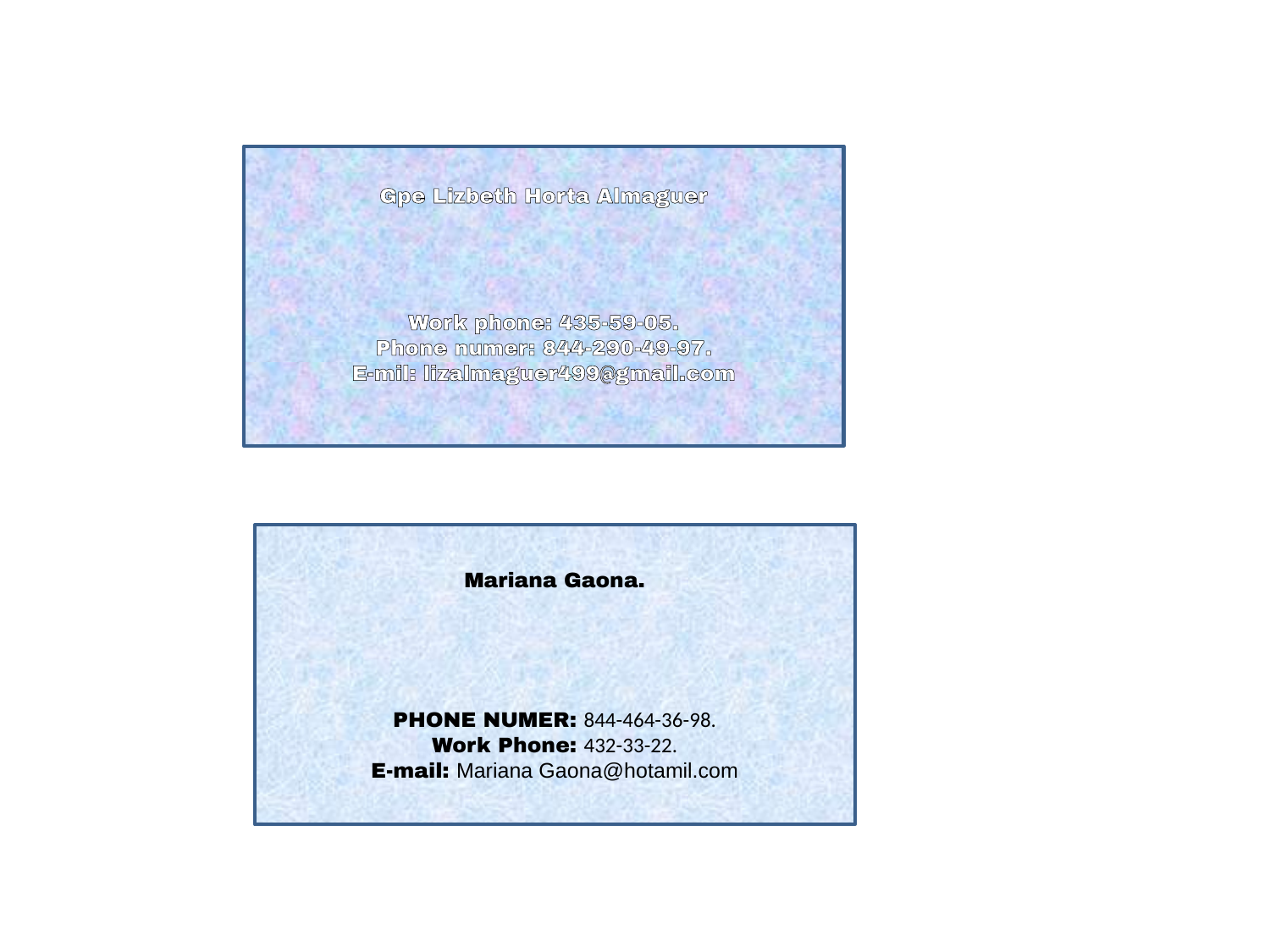

Gpe Lizbeth Horta Almaguer

Work phone: 435-59-05.
Phone numer: 844-290-49-97.
E-mil: lizalmaguer499@gmail.com

Mariana Gaona.

PHONE NUMER: 844-464-36-98.
Work Phone: 432-33-22.
E-mail: Mariana Gaona@hotamil.com